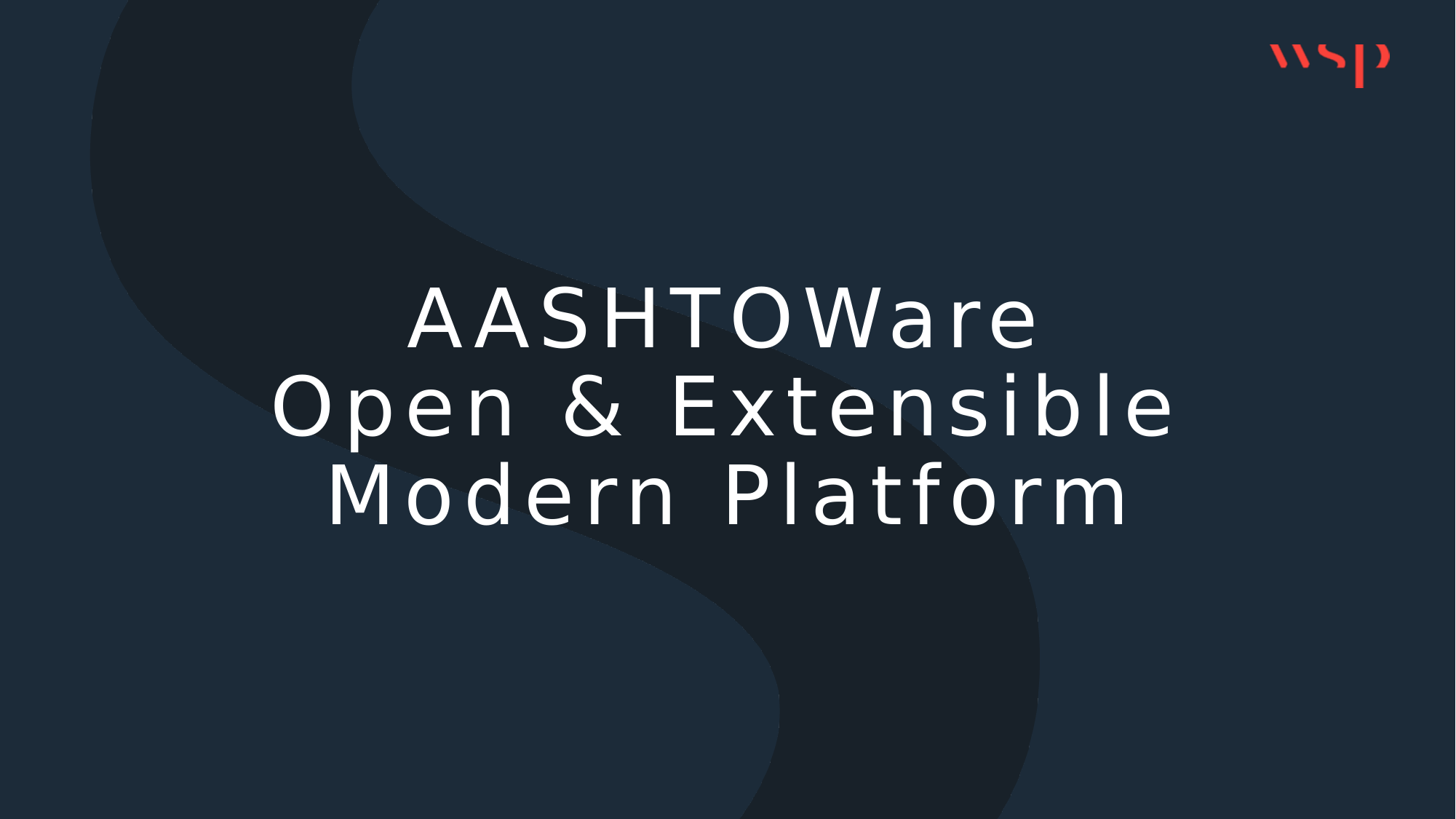

# AASHTOWare Open & Extensible Modern Platform